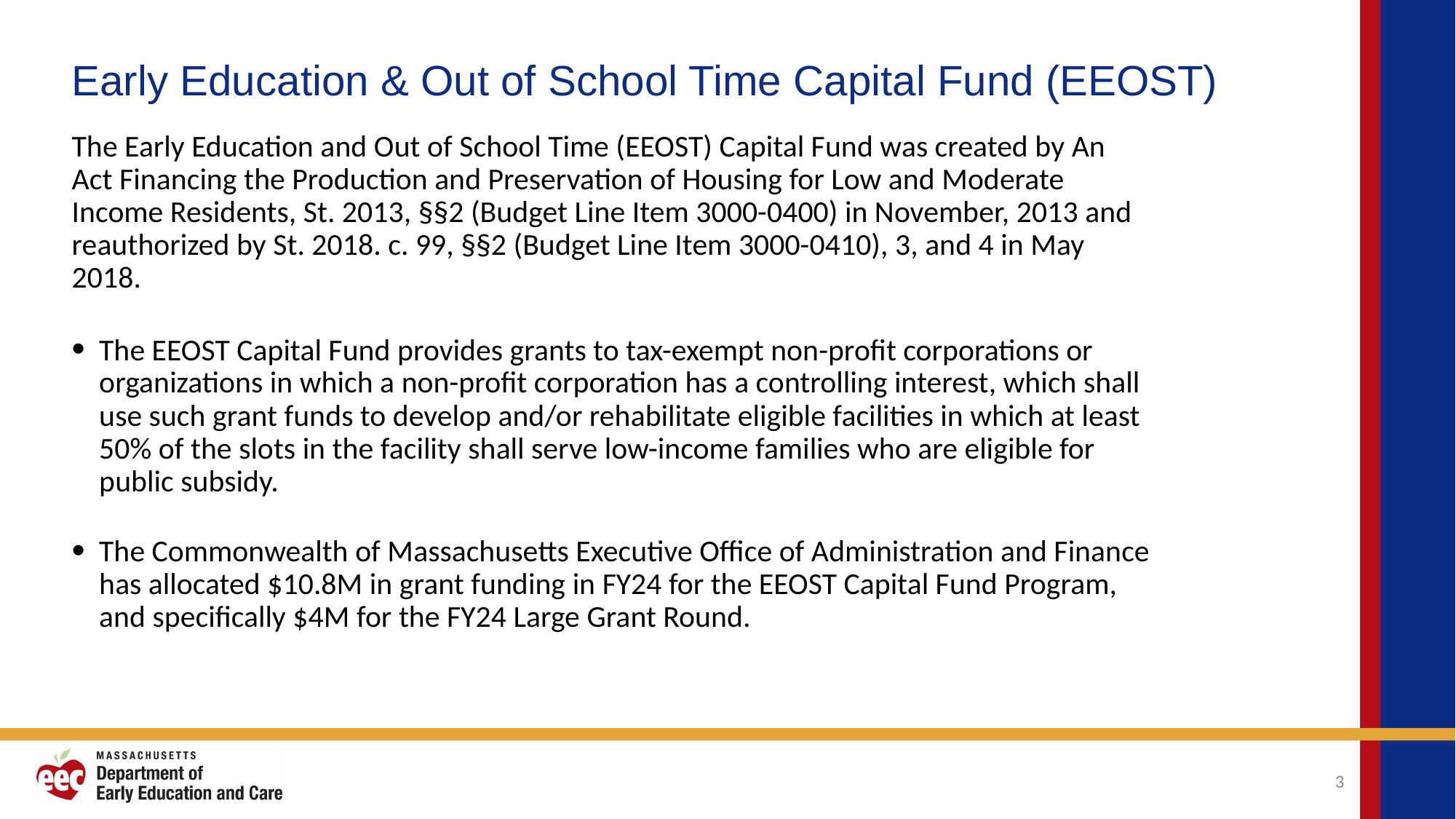

# Early Education & Out of School Time Capital Fund (EEOST)

The Early Education and Out of School Time (EEOST) Capital Fund was created by An Act Financing the Production and Preservation of Housing for Low and Moderate Income Residents, St. 2013, §§2 (Budget Line Item 3000-0400) in November, 2013 and reauthorized by St. 2018. c. 99, §§2 (Budget Line Item 3000-0410), 3, and 4 in May 2018.
The EEOST Capital Fund provides grants to tax-exempt non-profit corporations or organizations in which a non-profit corporation has a controlling interest, which shall use such grant funds to develop and/or rehabilitate eligible facilities in which at least 50% of the slots in the facility shall serve low-income families who are eligible for public subsidy.
The Commonwealth of Massachusetts Executive Office of Administration and Finance has allocated $10.8M in grant funding in FY24 for the EEOST Capital Fund Program, and specifically $4M for the FY24 Large Grant Round.
3